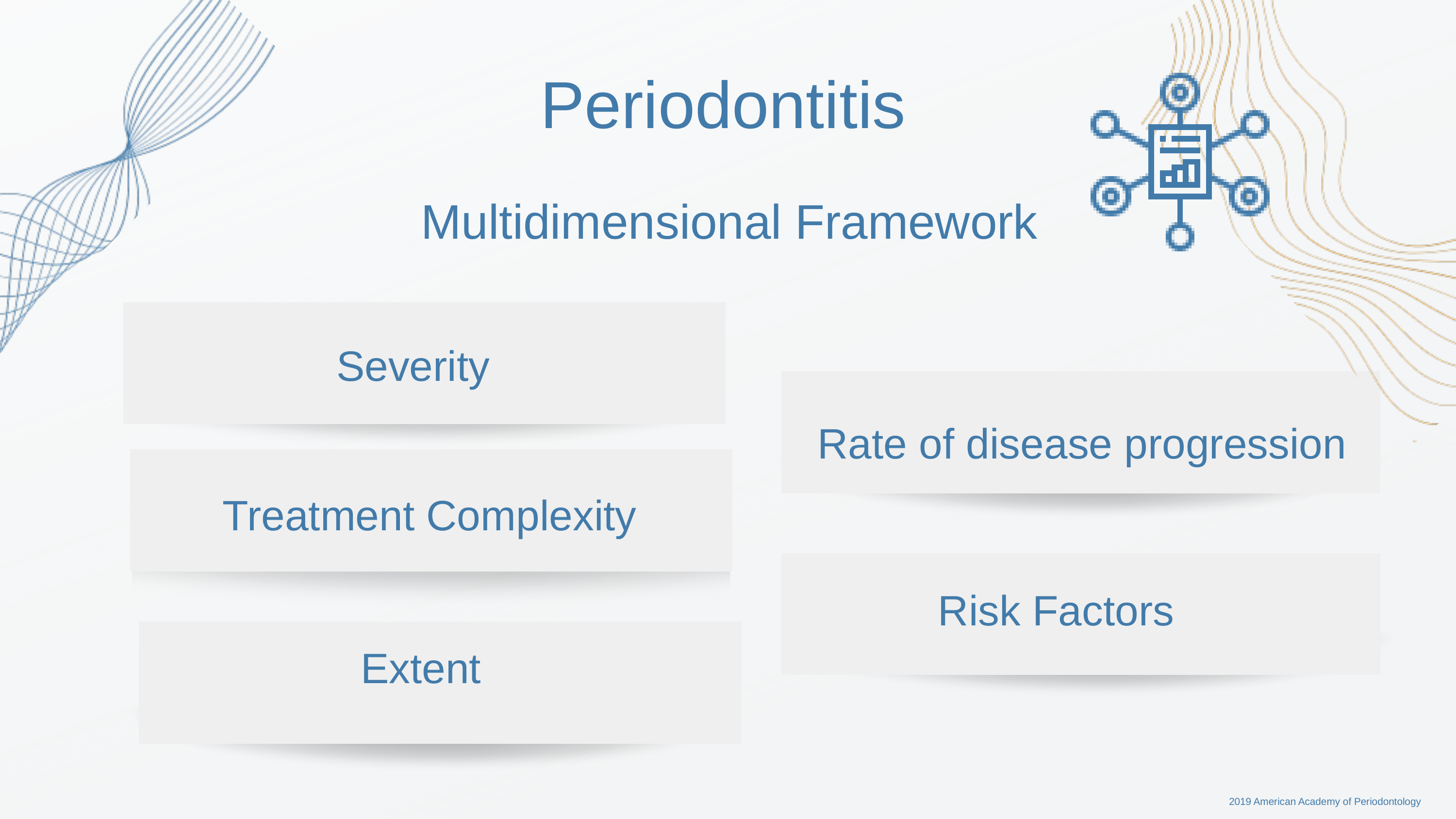

Periodontitis

Multidimensional Framework

Severity

Rate of disease progression

Treatment Complexity

Risk Factors

Extent

2019 American Academy of Periodontology